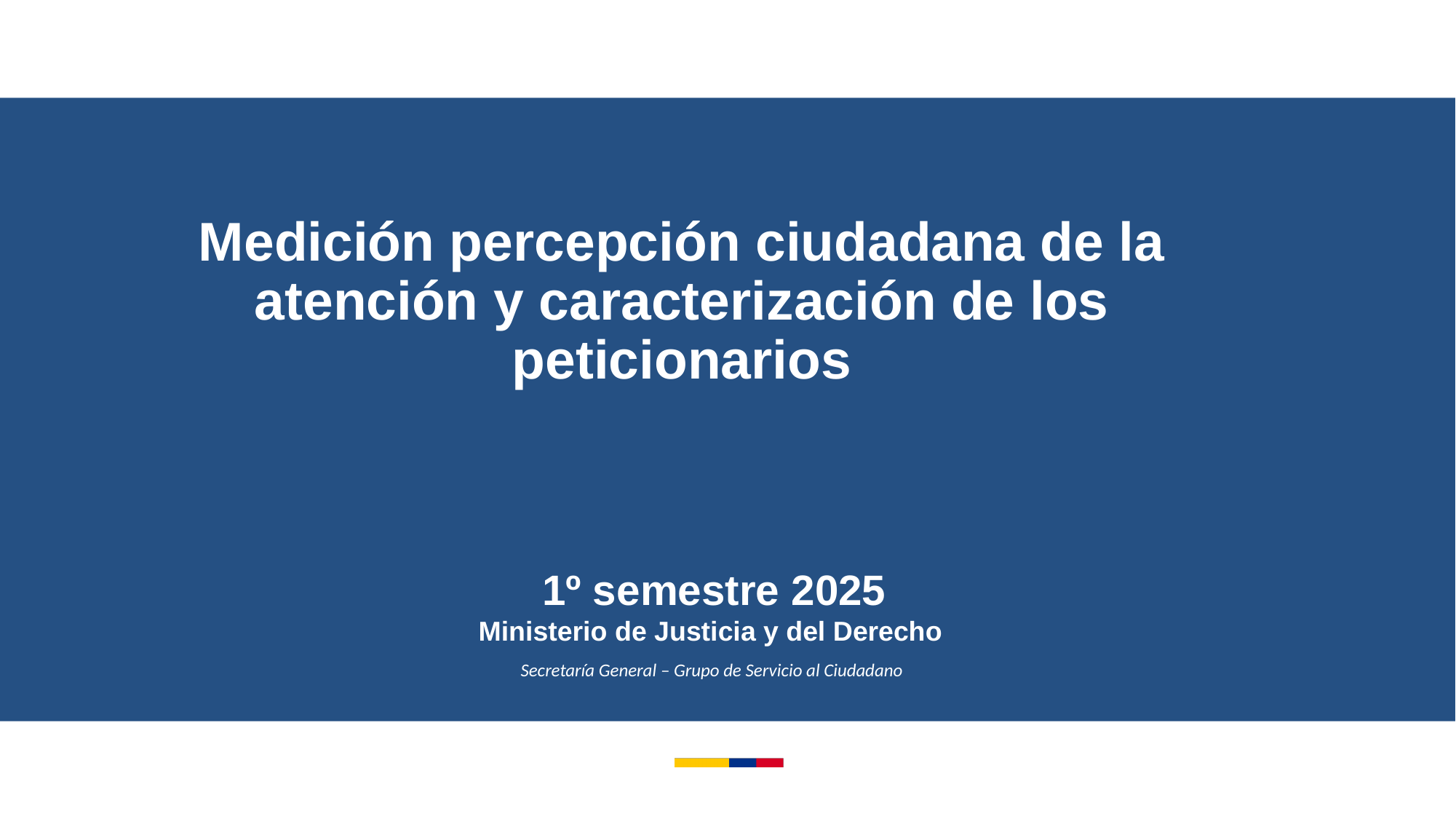

Medición percepción ciudadana de la atención y caracterización de los peticionarios
1º semestre 2025
Ministerio de Justicia y del Derecho

Secretaría General – Grupo de Servicio al Ciudadano